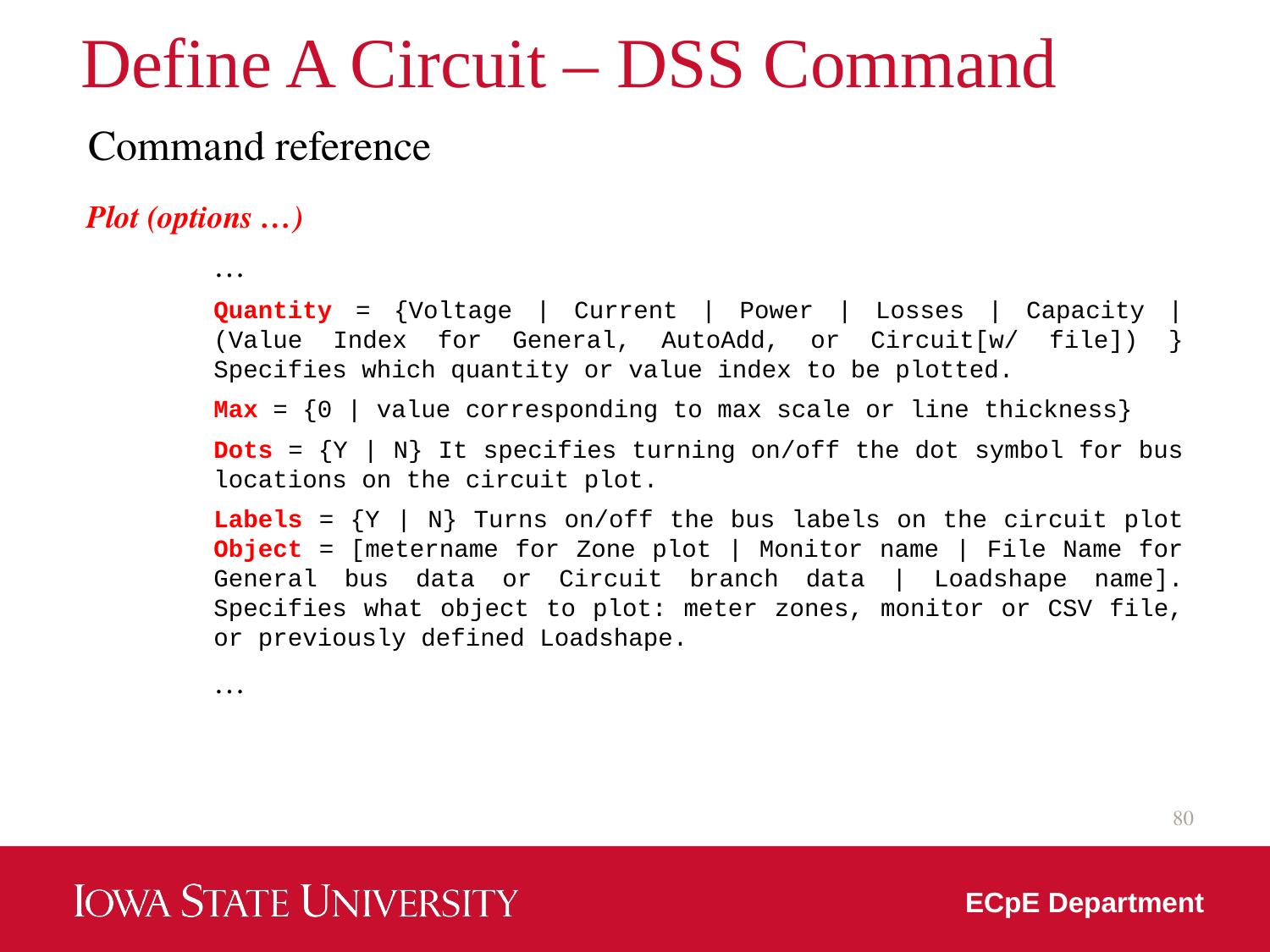

# Define A Circuit – DSS Command
Command reference
Plot (options …)
	…
Quantity = {Voltage | Current | Power | Losses | Capacity | (Value Index for General, AutoAdd, or Circuit[w/ file]) } Specifies which quantity or value index to be plotted.
Max = {0 | value corresponding to max scale or line thickness}
Dots = {Y | N} It specifies turning on/off the dot symbol for bus locations on the circuit plot.
Labels = {Y | N} Turns on/off the bus labels on the circuit plot Object = [metername for Zone plot | Monitor name | File Name for General bus data or Circuit branch data | Loadshape name]. Specifies what object to plot: meter zones, monitor or CSV file, or previously defined Loadshape.
…
80
ECpE Department